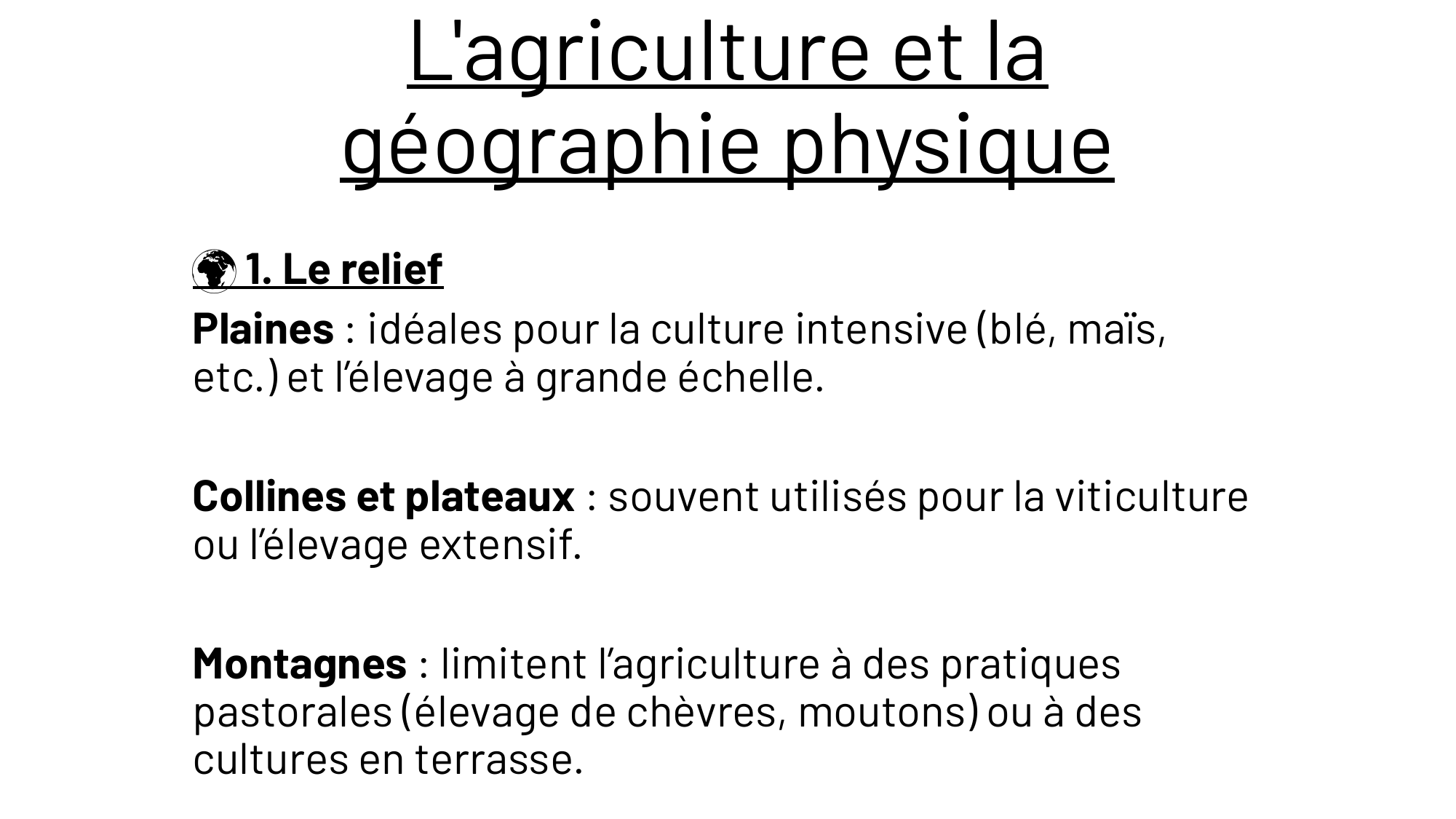

# L'agriculture et la géographie physique
🌍 1. Le relief
Plaines : idéales pour la culture intensive (blé, maïs, etc.) et l’élevage à grande échelle.

Collines et plateaux : souvent utilisés pour la viticulture ou l’élevage extensif.

Montagnes : limitent l’agriculture à des pratiques pastorales (élevage de chèvres, moutons) ou à des cultures en terrasse.